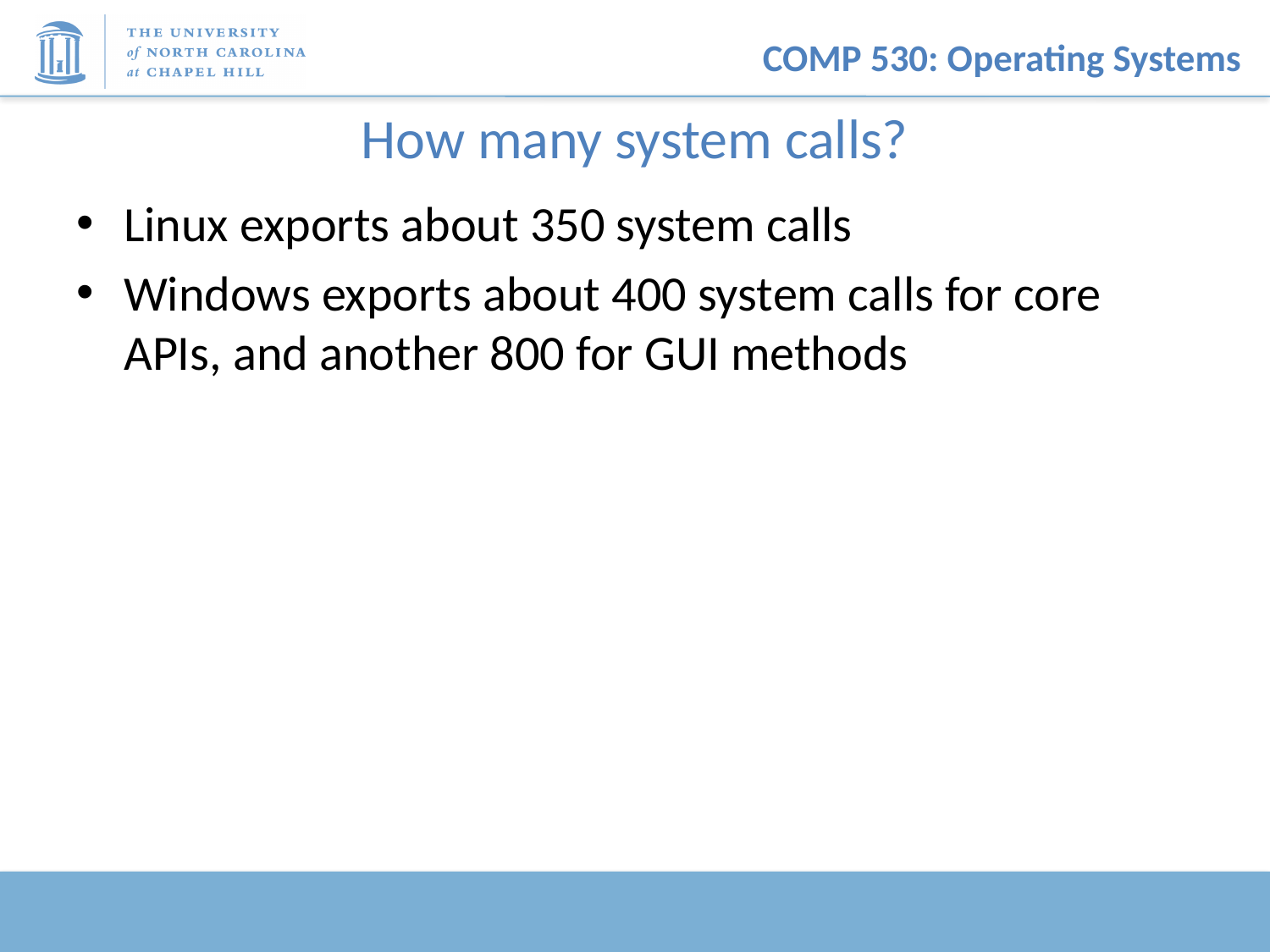

# How many system calls?
Linux exports about 350 system calls
Windows exports about 400 system calls for core APIs, and another 800 for GUI methods